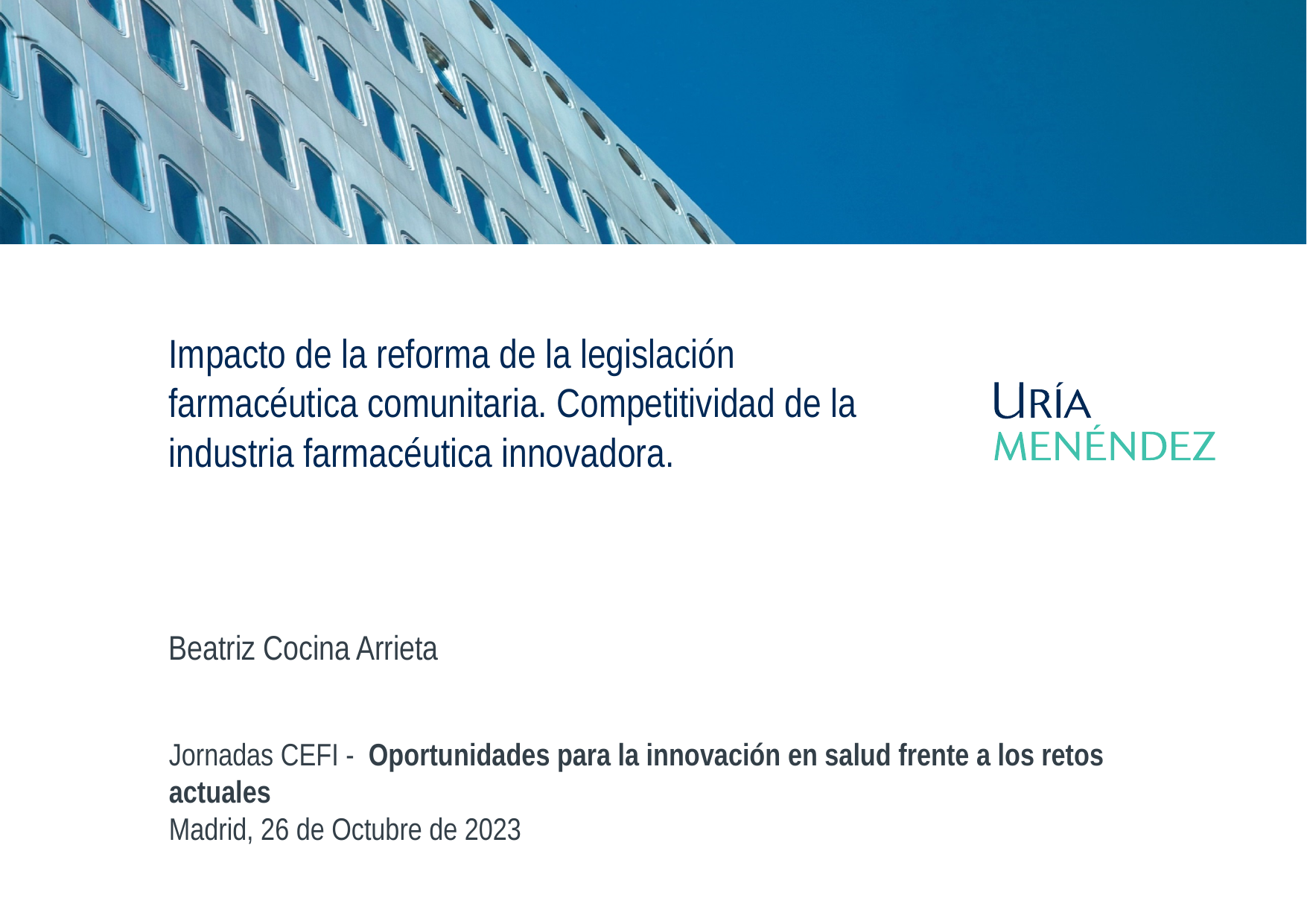

# Impacto de la reforma de la legislación farmacéutica comunitaria. Competitividad de la industria farmacéutica innovadora.
Beatriz Cocina Arrieta
Jornadas CEFI -  Oportunidades para la innovación en salud frente a los retos actuales
Madrid, 26 de Octubre de 2023